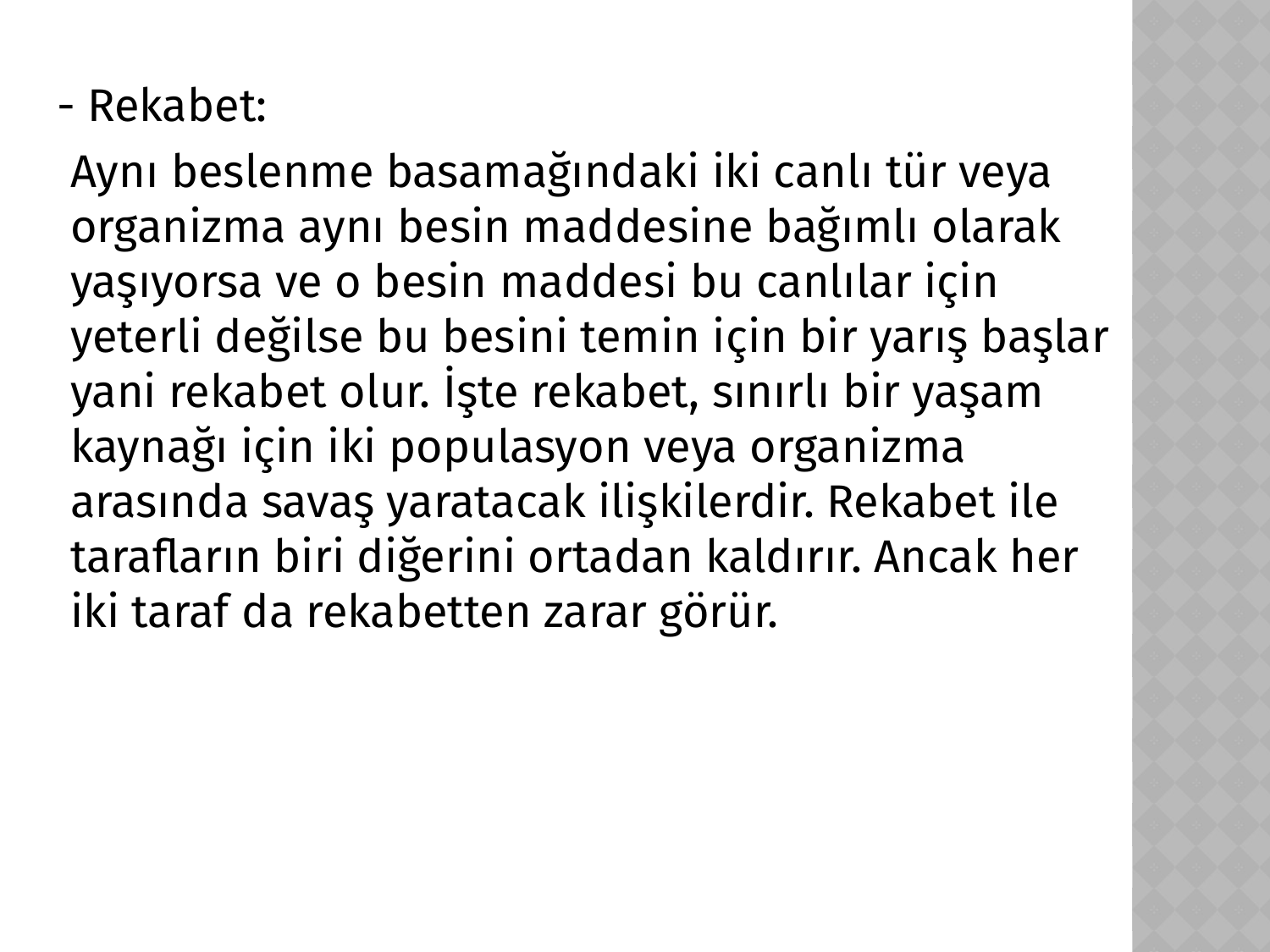

- Rekabet:
	Aynı beslenme basamağındaki iki canlı tür veya organizma aynı besin maddesine bağımlı olarak yaşıyorsa ve o besin maddesi bu canlılar için yeterli değilse bu besini temin için bir yarış başlar yani rekabet olur. İşte rekabet, sınırlı bir yaşam kaynağı için iki populasyon veya organizma arasında savaş yaratacak ilişkilerdir. Rekabet ile tarafların biri diğerini ortadan kaldırır. Ancak her iki taraf da rekabetten zarar görür.